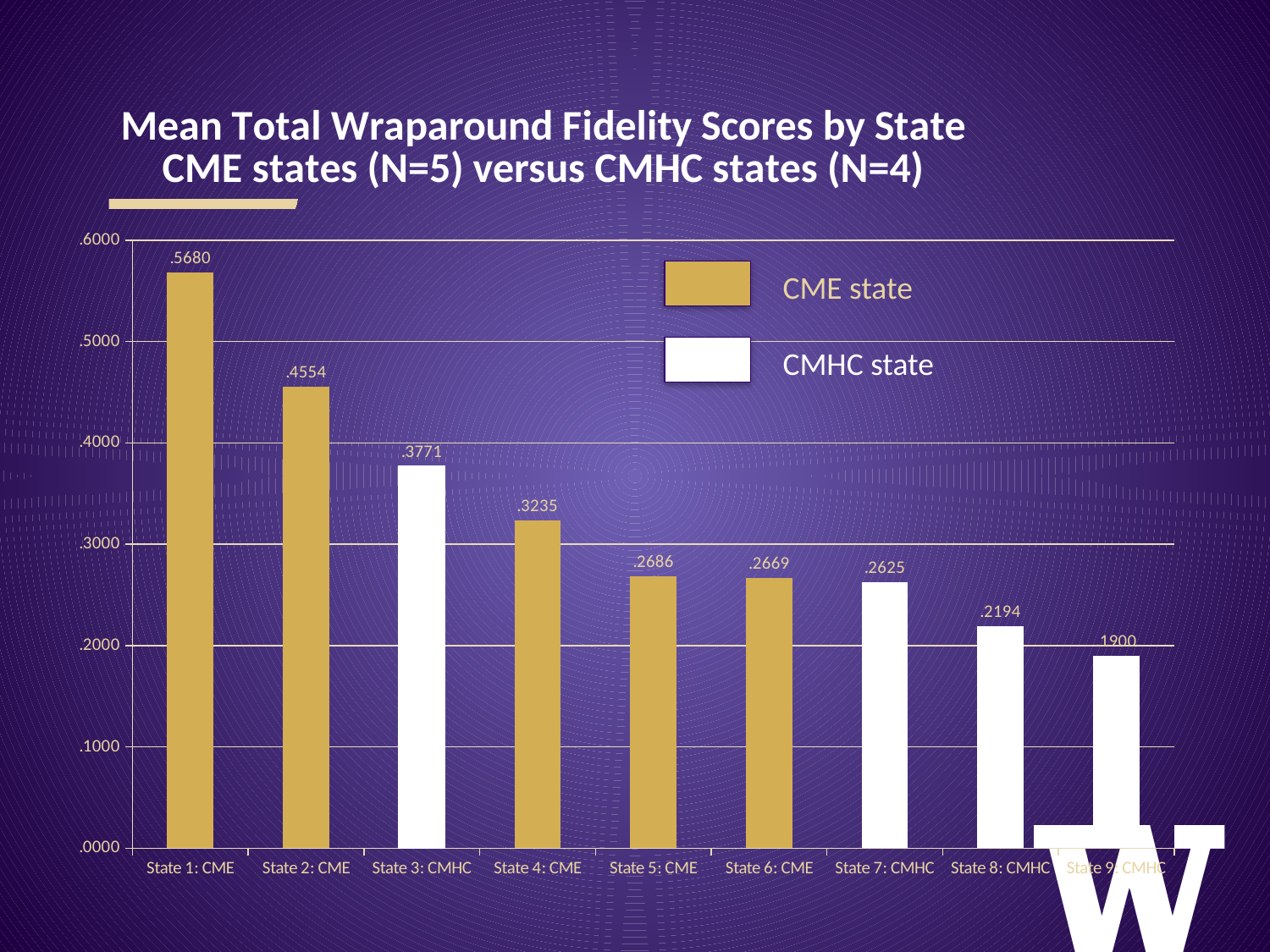

### Chart: Mean Total Wraparound Fidelity Scores by State
CME states (N=5) versus CMHC states (N=4)

| Category | Total Score |
|---|---|
| State 1: CME | 0.5680303227181015 |
| State 2: CME | 0.45542859133007496 |
| State 3: CMHC | 0.37711312292700727 |
| State 4: CME | 0.32354756368148213 |
| State 5: CME | 0.2685708237151265 |
| State 6: CME | 0.26690955921653065 |
| State 7: CMHC | 0.26246614687572956 |
| State 8: CMHC | 0.2193528862145945 |
| State 9: CMHC | 0.1899832821684396 |
CME state

CMHC state